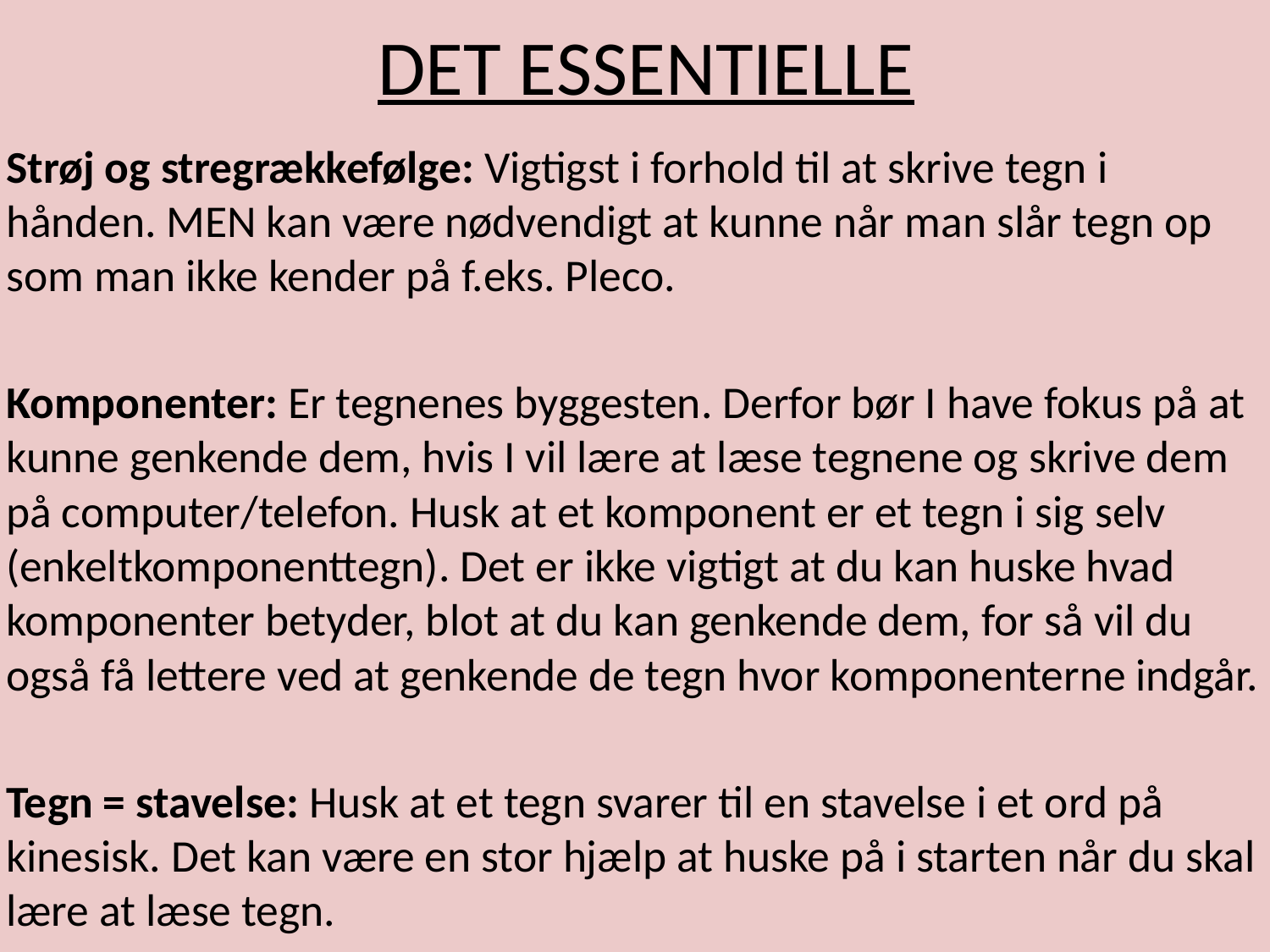

# DET ESSENTIELLE
Strøj og stregrækkefølge: Vigtigst i forhold til at skrive tegn i hånden. MEN kan være nødvendigt at kunne når man slår tegn op som man ikke kender på f.eks. Pleco.

Komponenter: Er tegnenes byggesten. Derfor bør I have fokus på at kunne genkende dem, hvis I vil lære at læse tegnene og skrive dem på computer/telefon. Husk at et komponent er et tegn i sig selv (enkeltkomponenttegn). Det er ikke vigtigt at du kan huske hvad komponenter betyder, blot at du kan genkende dem, for så vil du også få lettere ved at genkende de tegn hvor komponenterne indgår.

Tegn = stavelse: Husk at et tegn svarer til en stavelse i et ord på kinesisk. Det kan være en stor hjælp at huske på i starten når du skal lære at læse tegn.